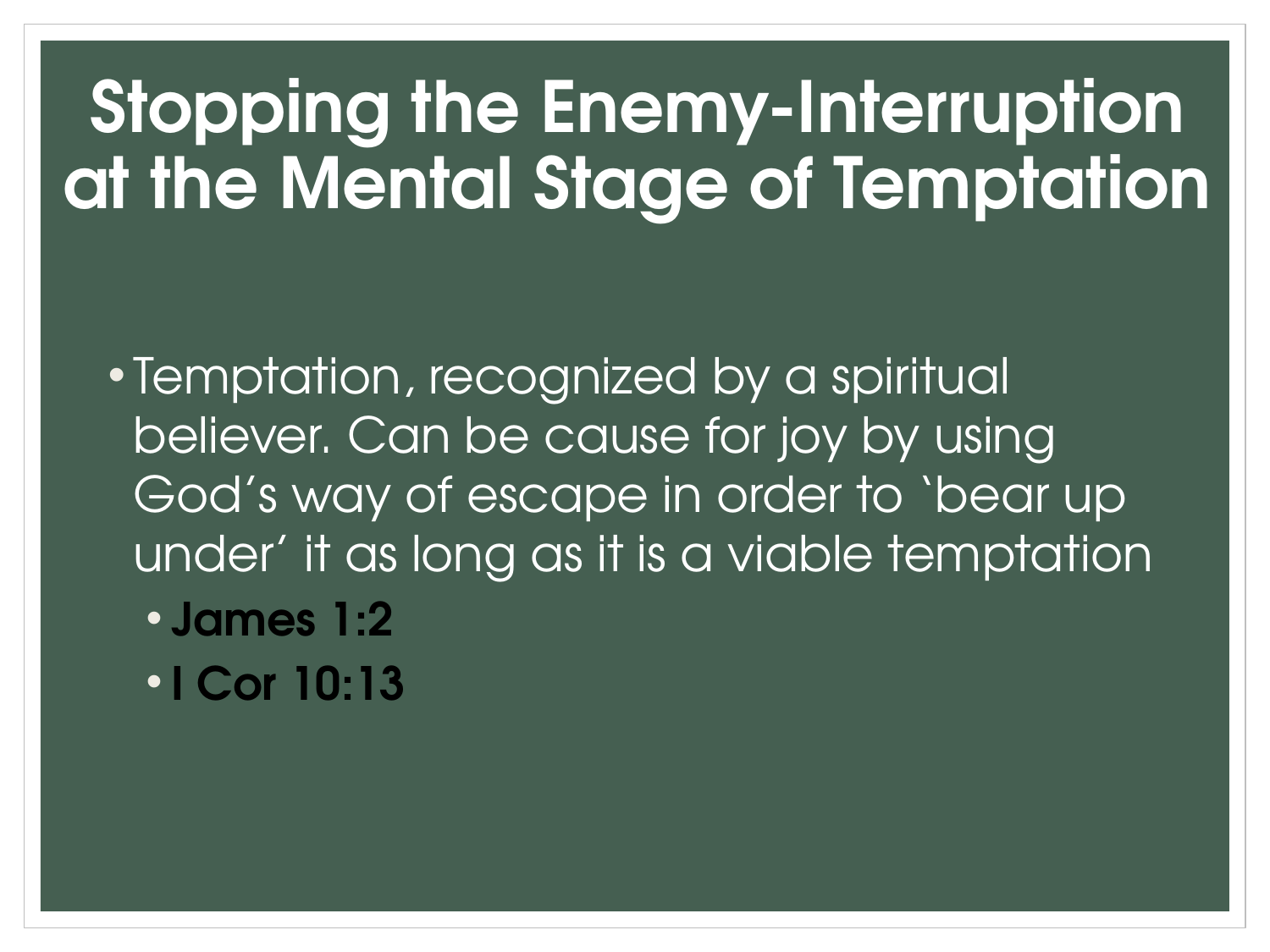

# Stopping the Enemy-Interruption at the Mental Stage of Temptation
Temptation, recognized by a spiritual believer. Can be cause for joy by using God’s way of escape in order to ‘bear up under’ it as long as it is a viable temptation
James 1:2
I Cor 10:13